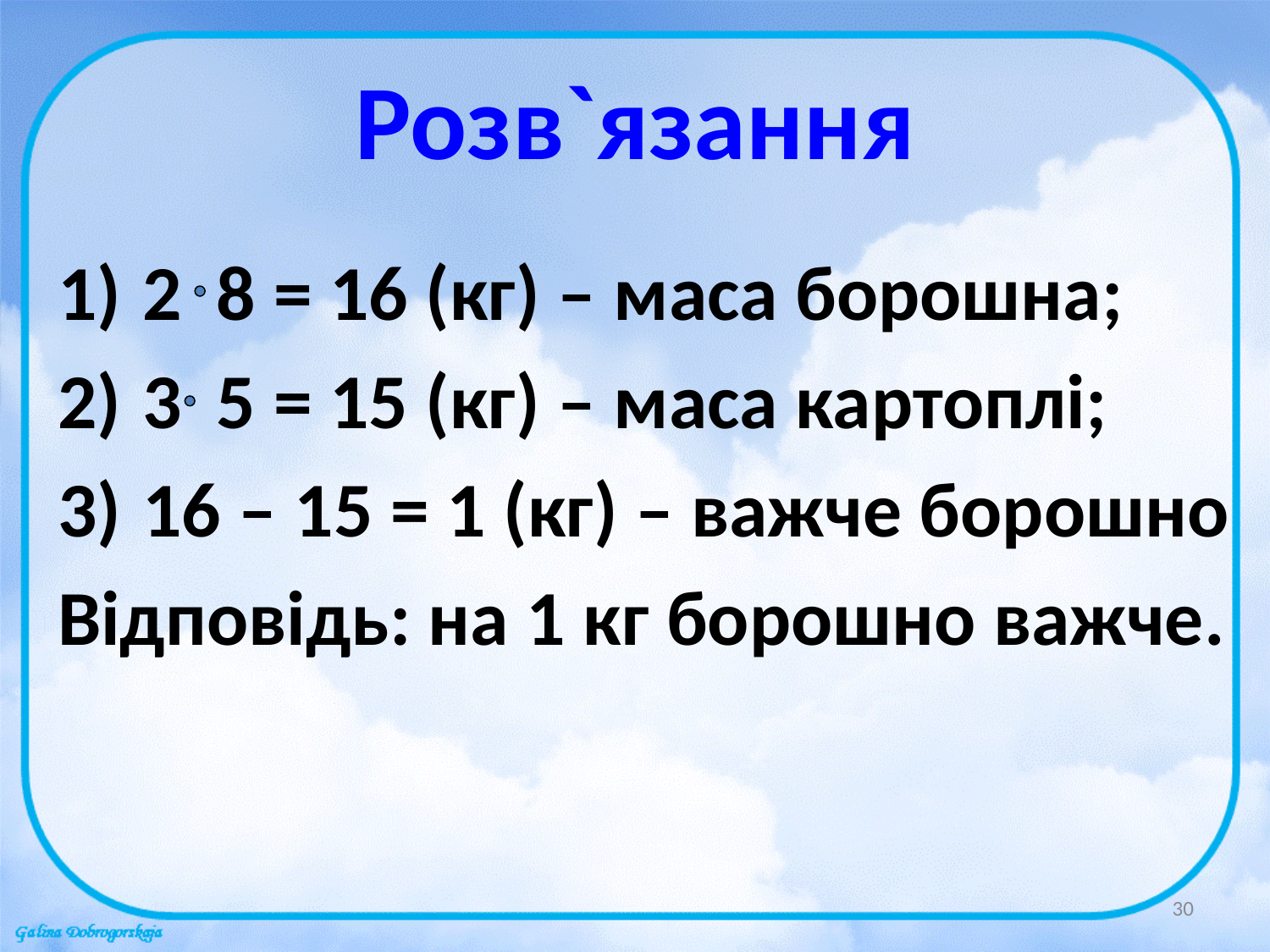

# Розв`язання
2  8 = 16 (кг) – маса борошна;
3  5 = 15 (кг) – маса картоплі;
16 – 15 = 1 (кг) – важче борошно
Відповідь: на 1 кг борошно важче.

30